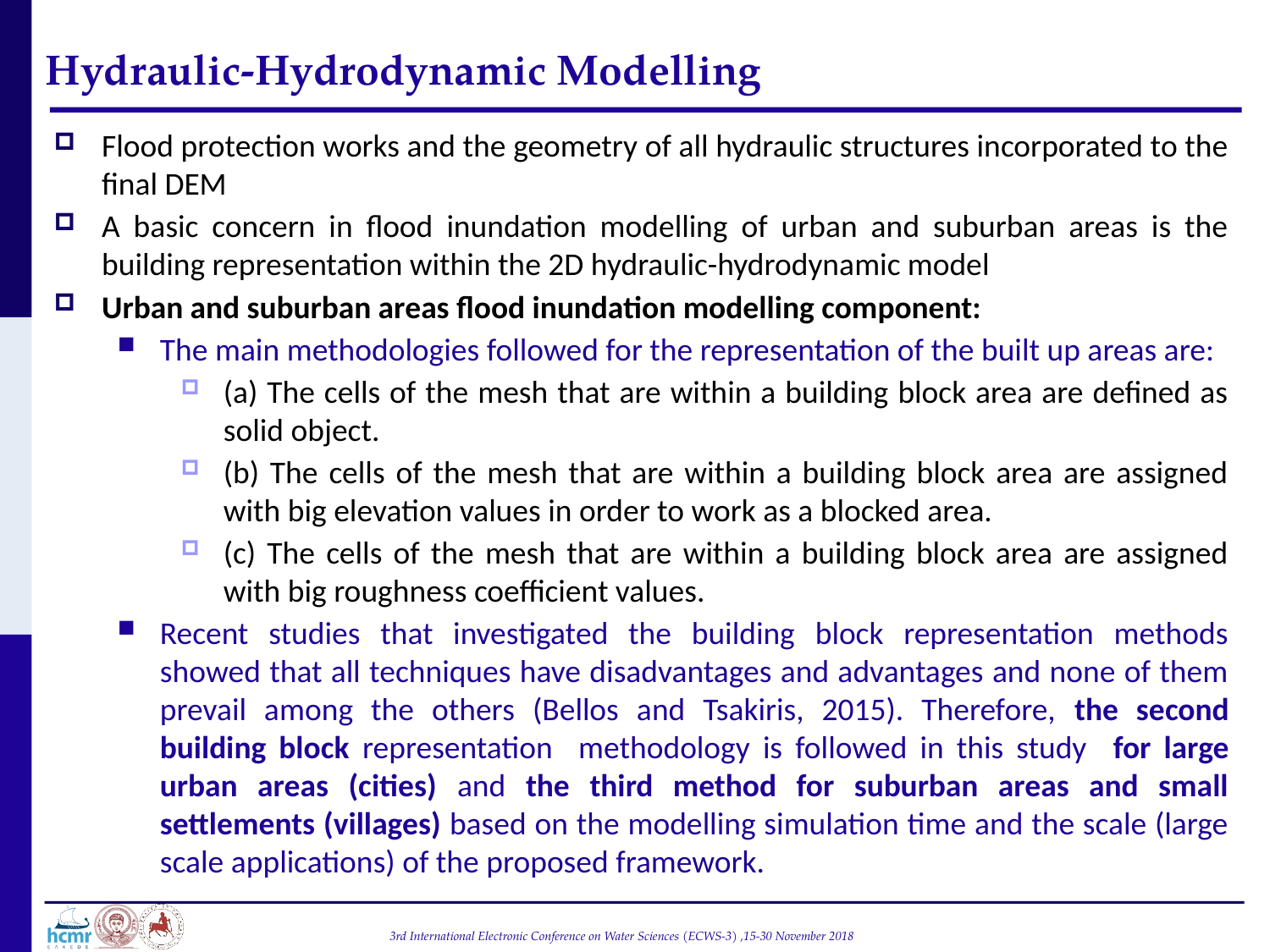

Hydraulic-Hydrodynamic Modelling

Flood protection works and the geometry of all hydraulic structures incorporated to the final DEM
A basic concern in flood inundation modelling of urban and suburban areas is the building representation within the 2D hydraulic-hydrodynamic model
Urban and suburban areas flood inundation modelling component:
The main methodologies followed for the representation of the built up areas are:
(a) The cells of the mesh that are within a building block area are defined as solid object.
(b) The cells of the mesh that are within a building block area are assigned with big elevation values in order to work as a blocked area.
(c) The cells of the mesh that are within a building block area are assigned with big roughness coefficient values.
Recent studies that investigated the building block representation methods showed that all techniques have disadvantages and advantages and none of them prevail among the others (Bellos and Tsakiris, 2015). Therefore, the second building block representation  methodology is followed in this study  for large urban areas (cities) and the third method for suburban areas and small settlements (villages) based on the modelling simulation time and the scale (large scale applications) of the proposed framework.
3rd International Electronic Conference on Water Sciences (ECWS-3) ,15-30 November 2018